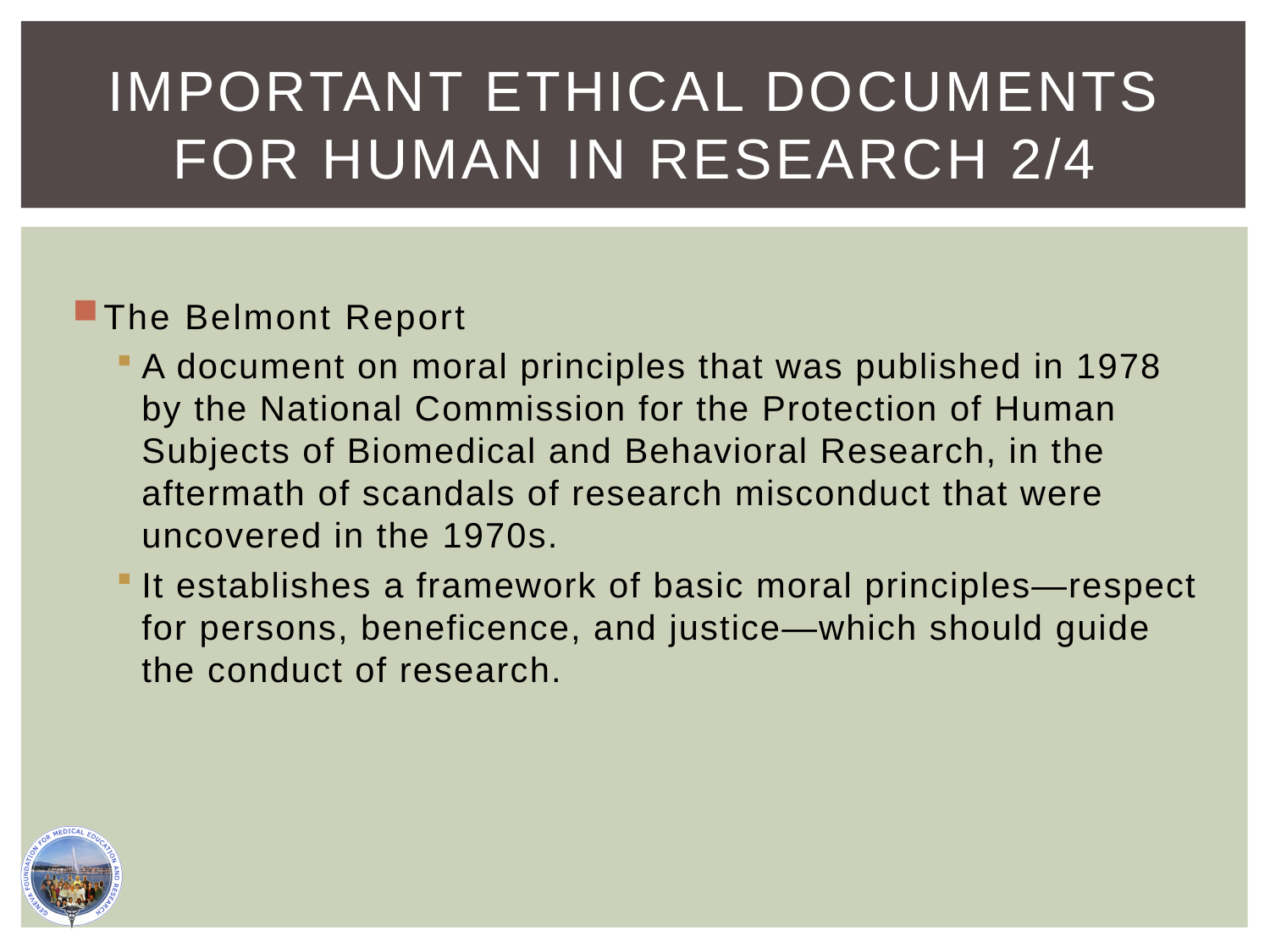

# Important ethical documents for human in research 2/4

The Belmont Report
A document on moral principles that was published in 1978 by the National Commission for the Protection of Human Subjects of Biomedical and Behavioral Research, in the aftermath of scandals of research misconduct that were uncovered in the 1970s.
It establishes a framework of basic moral principles—respect for persons, beneficence, and justice—which should guide the conduct of research.